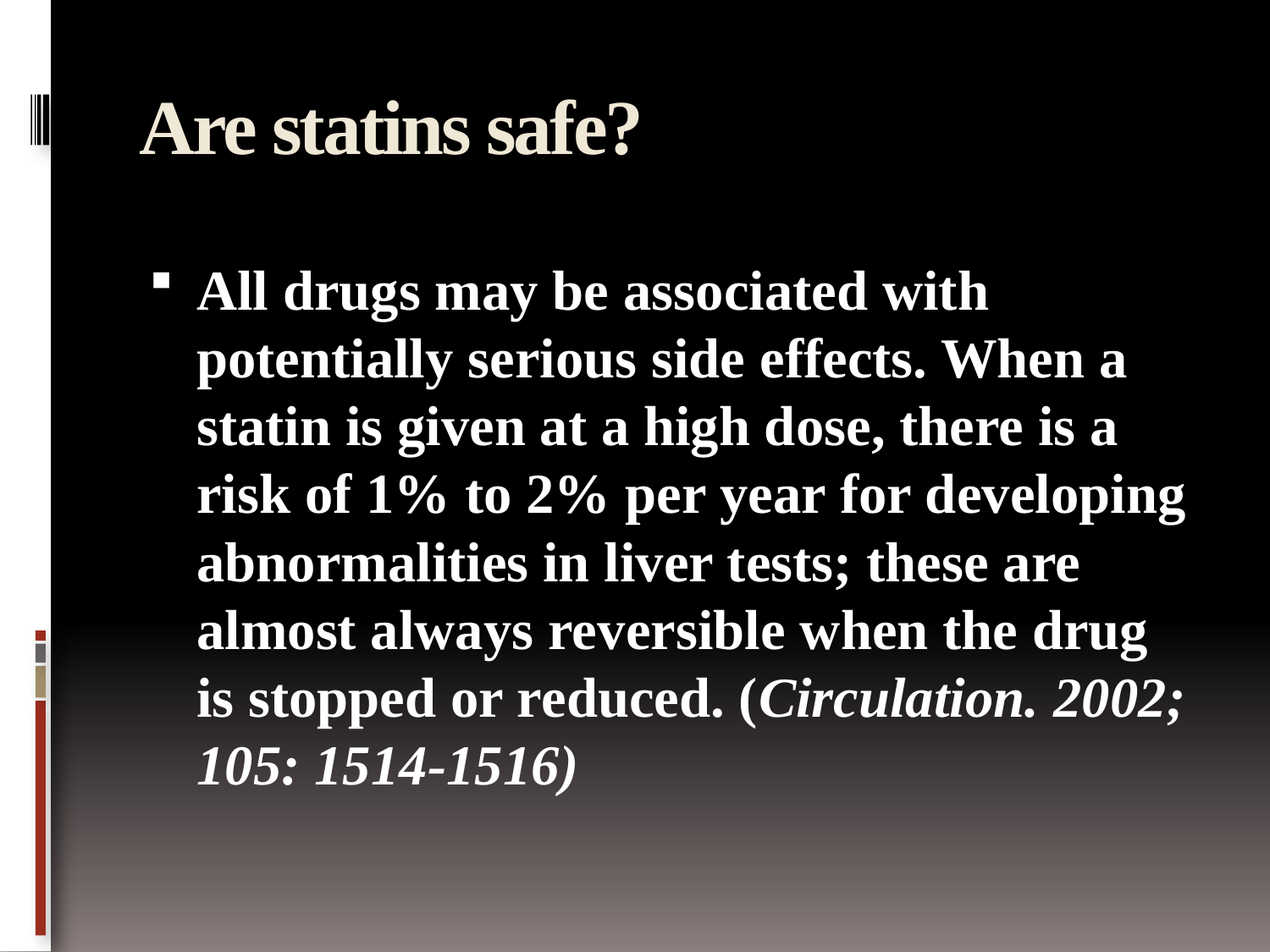

# Are statins safe?
All drugs may be associated with potentially serious side effects. When a statin is given at a high dose, there is a risk of 1% to 2% per year for developing abnormalities in liver tests; these are almost always reversible when the drug is stopped or reduced. (Circulation. 2002; 105: 1514-1516)